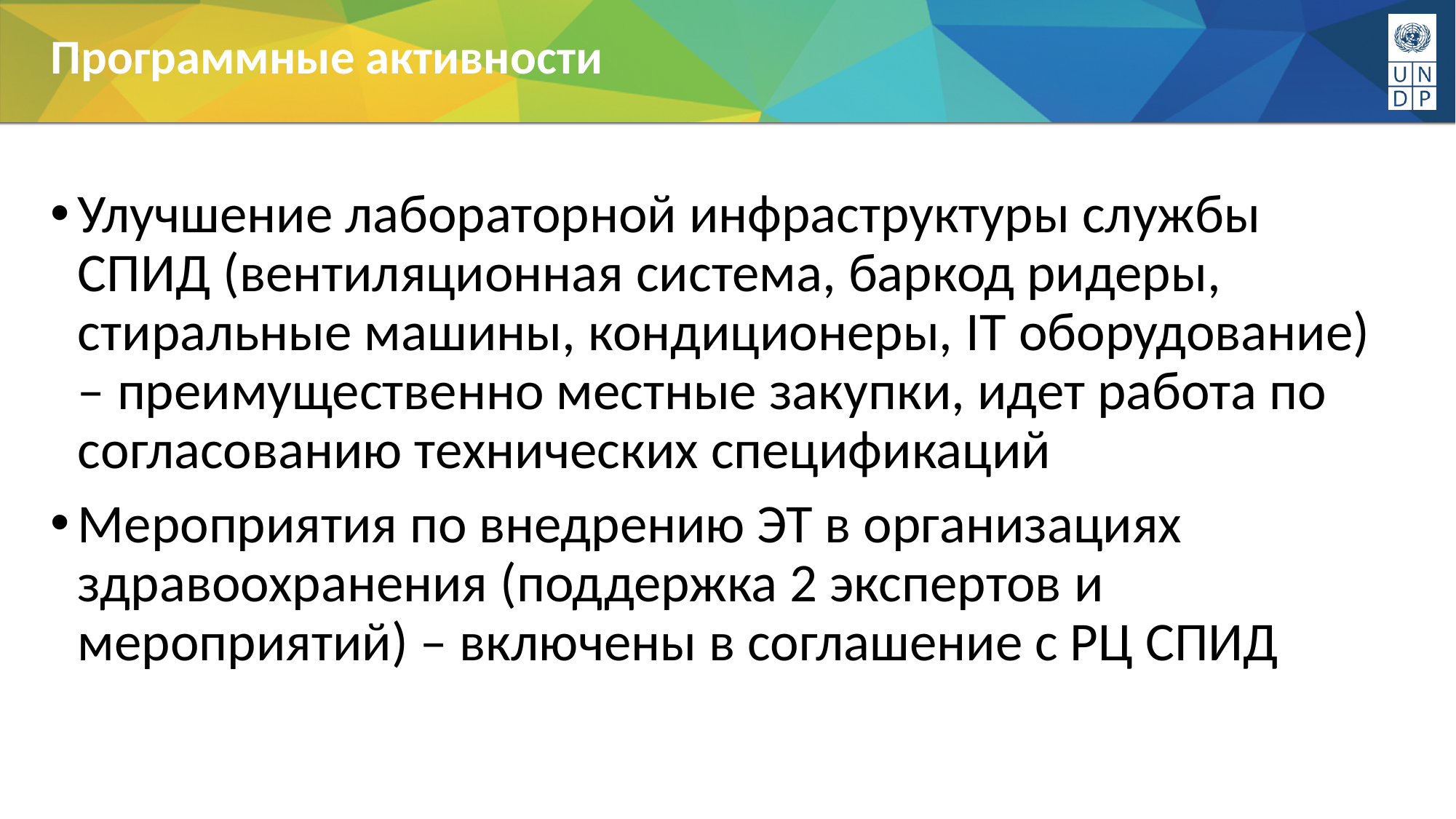

Программные активности
Улучшение лабораторной инфраструктуры службы СПИД (вентиляционная система, баркод ридеры, стиральные машины, кондиционеры, IT оборудование) – преимущественно местные закупки, идет работа по согласованию технических спецификаций
Мероприятия по внедрению ЭТ в организациях здравоохранения (поддержка 2 экспертов и мероприятий) – включены в соглашение с РЦ СПИД